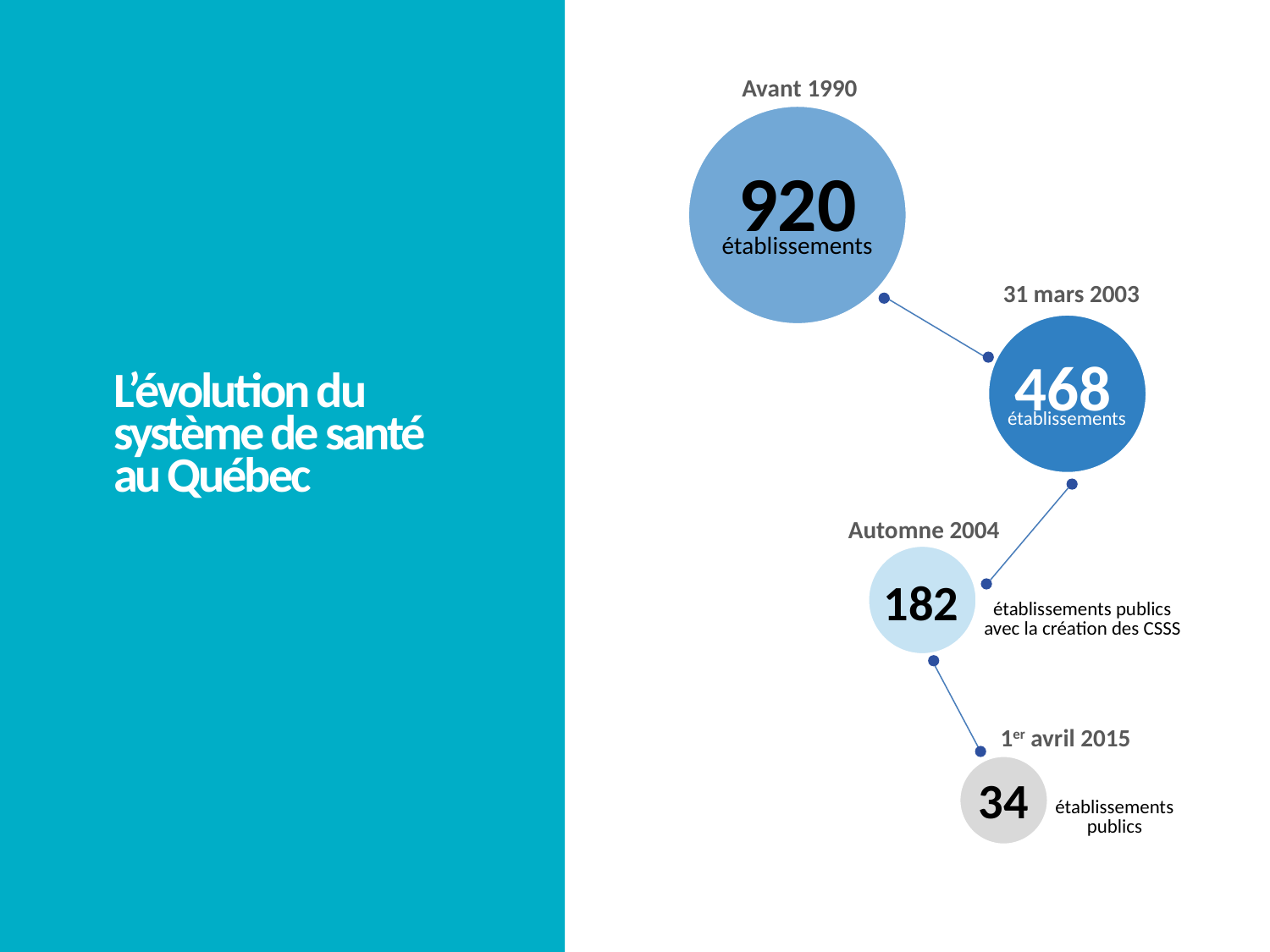

Avant 1990

920
établissements
31 mars 2003

468

L’évolution du système de santé
au Québec
établissements

Automne 2004

182

établissements publics
avec la création des CSSS

1er avril 2015

34
établissements
publics